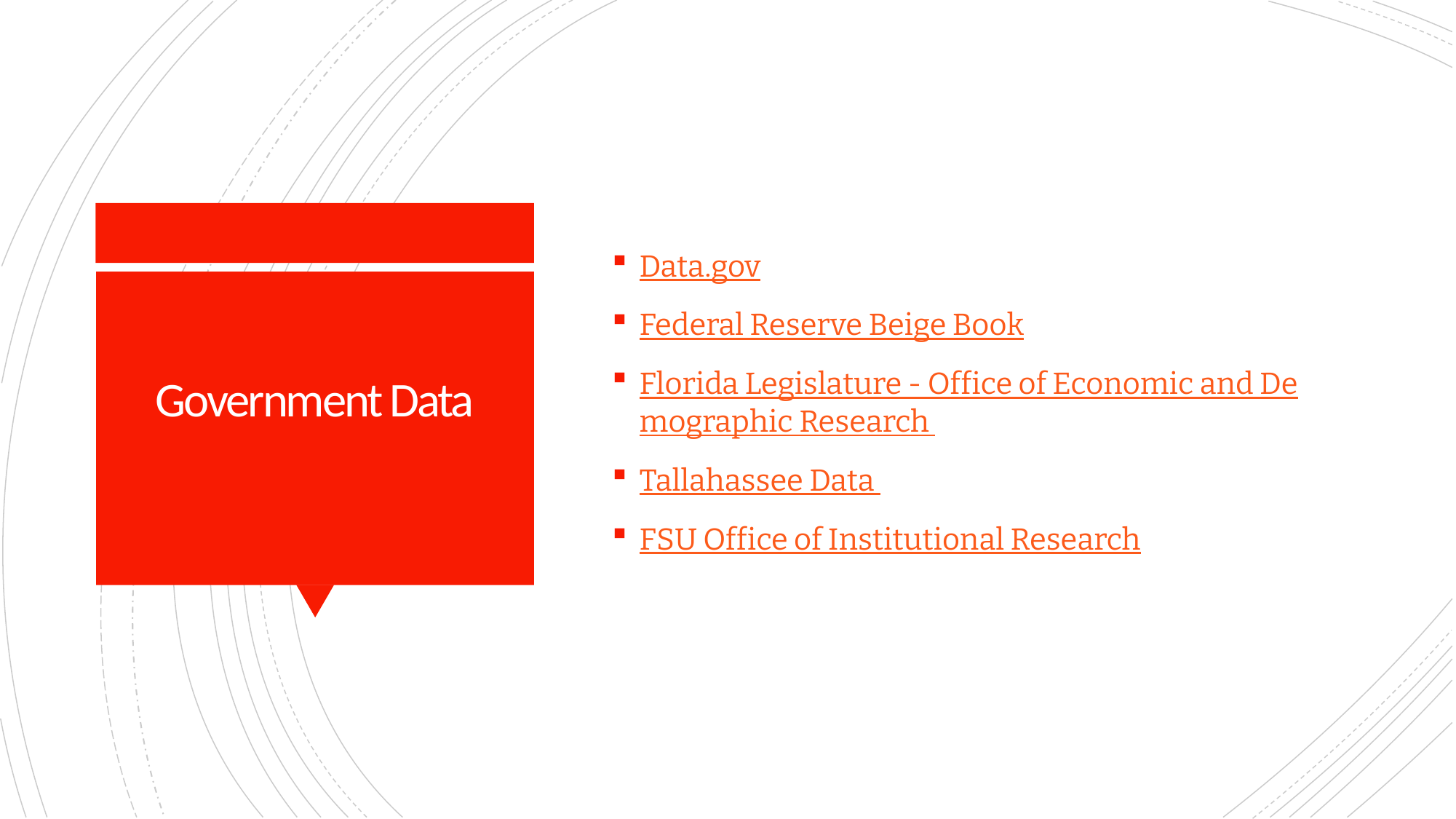

# Government Data

Data.gov
Federal Reserve Beige Book
Florida Legislature - Office of Economic and Demographic Research
Tallahassee Data
FSU Office of Institutional Research